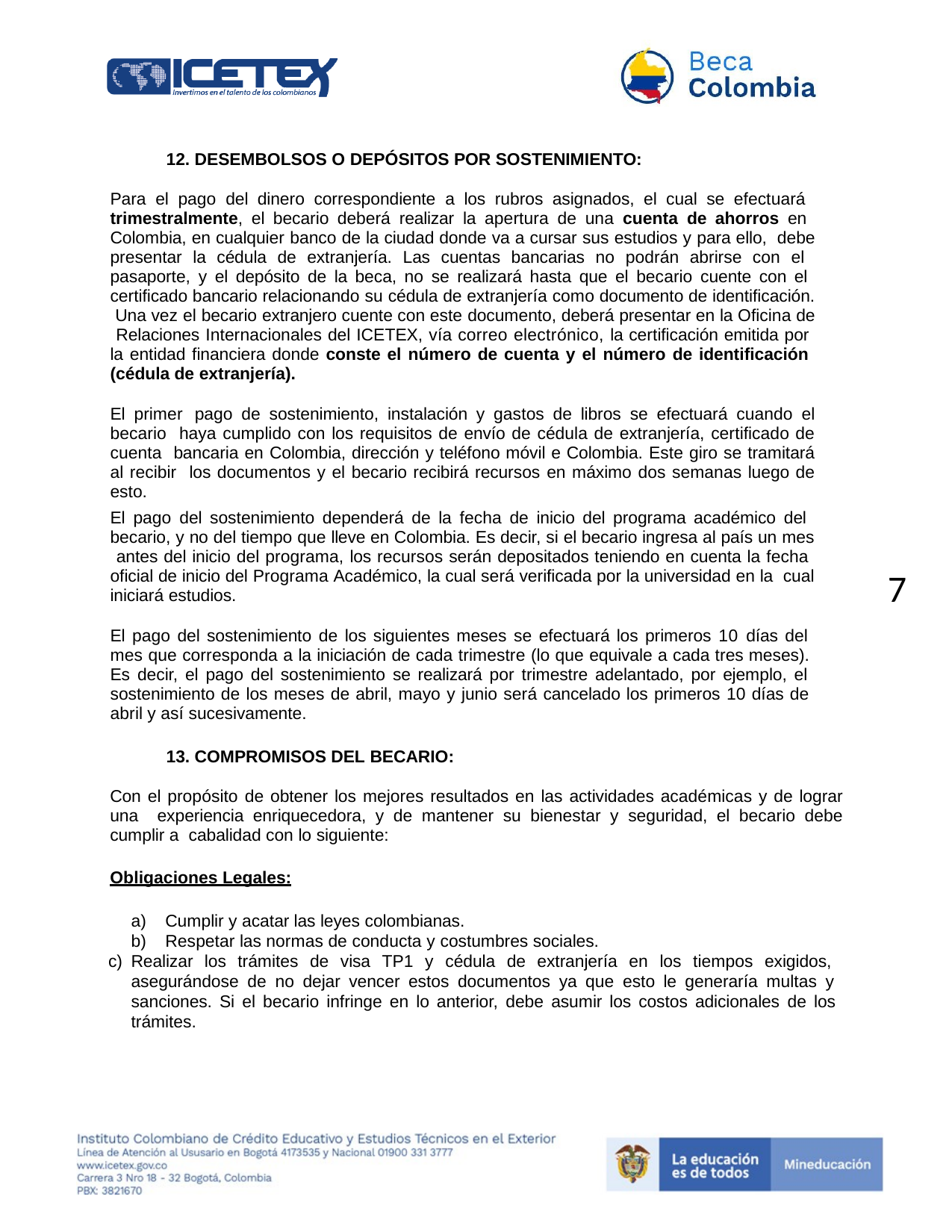

12. DESEMBOLSOS O DEPÓSITOS POR SOSTENIMIENTO:

Para el pago del dinero correspondiente a los rubros asignados, el cual se efectuará  trimestralmente, el becario deberá realizar la apertura de una cuenta de ahorros en  Colombia, en cualquier banco de la ciudad donde va a cursar sus estudios y para ello,  debe presentar la cédula de extranjería. Las cuentas bancarias no podrán abrirse con el  pasaporte, y el depósito de la beca, no se realizará hasta que el becario cuente con el  certificado bancario relacionando su cédula de extranjería como documento de identificación.  Una vez el becario extranjero cuente con este documento, deberá presentar en la Oficina de  Relaciones Internacionales del ICETEX, vía correo electrónico, la certificación emitida por  la entidad financiera donde conste el número de cuenta y el número de identificación  (cédula de extranjería).

El primer pago de sostenimiento, instalación y gastos de libros se efectuará cuando el becario  haya cumplido con los requisitos de envío de cédula de extranjería, certificado de cuenta  bancaria en Colombia, dirección y teléfono móvil e Colombia. Este giro se tramitará al recibir  los documentos y el becario recibirá recursos en máximo dos semanas luego de esto.
El pago del sostenimiento dependerá de la fecha de inicio del programa académico del  becario, y no del tiempo que lleve en Colombia. Es decir, si el becario ingresa al país un mes  antes del inicio del programa, los recursos serán depositados teniendo en cuenta la fecha  oficial de inicio del Programa Académico, la cual será verificada por la universidad en la  cual iniciará estudios.
7
El pago del sostenimiento de los siguientes meses se efectuará los primeros 10 días del  mes que corresponda a la iniciación de cada trimestre (lo que equivale a cada tres meses).  Es decir, el pago del sostenimiento se realizará por trimestre adelantado, por ejemplo, el  sostenimiento de los meses de abril, mayo y junio será cancelado los primeros 10 días de  abril y así sucesivamente.

13. COMPROMISOS DEL BECARIO:

Con el propósito de obtener los mejores resultados en las actividades académicas y de lograr una  experiencia enriquecedora, y de mantener su bienestar y seguridad, el becario debe cumplir a  cabalidad con lo siguiente:

Obligaciones Legales:

Cumplir y acatar las leyes colombianas.
Respetar las normas de conducta y costumbres sociales.
Realizar los trámites de visa TP1 y cédula de extranjería en los tiempos exigidos,  asegurándose de no dejar vencer estos documentos ya que esto le generaría multas y  sanciones. Si el becario infringe en lo anterior, debe asumir los costos adicionales de los  trámites.

7